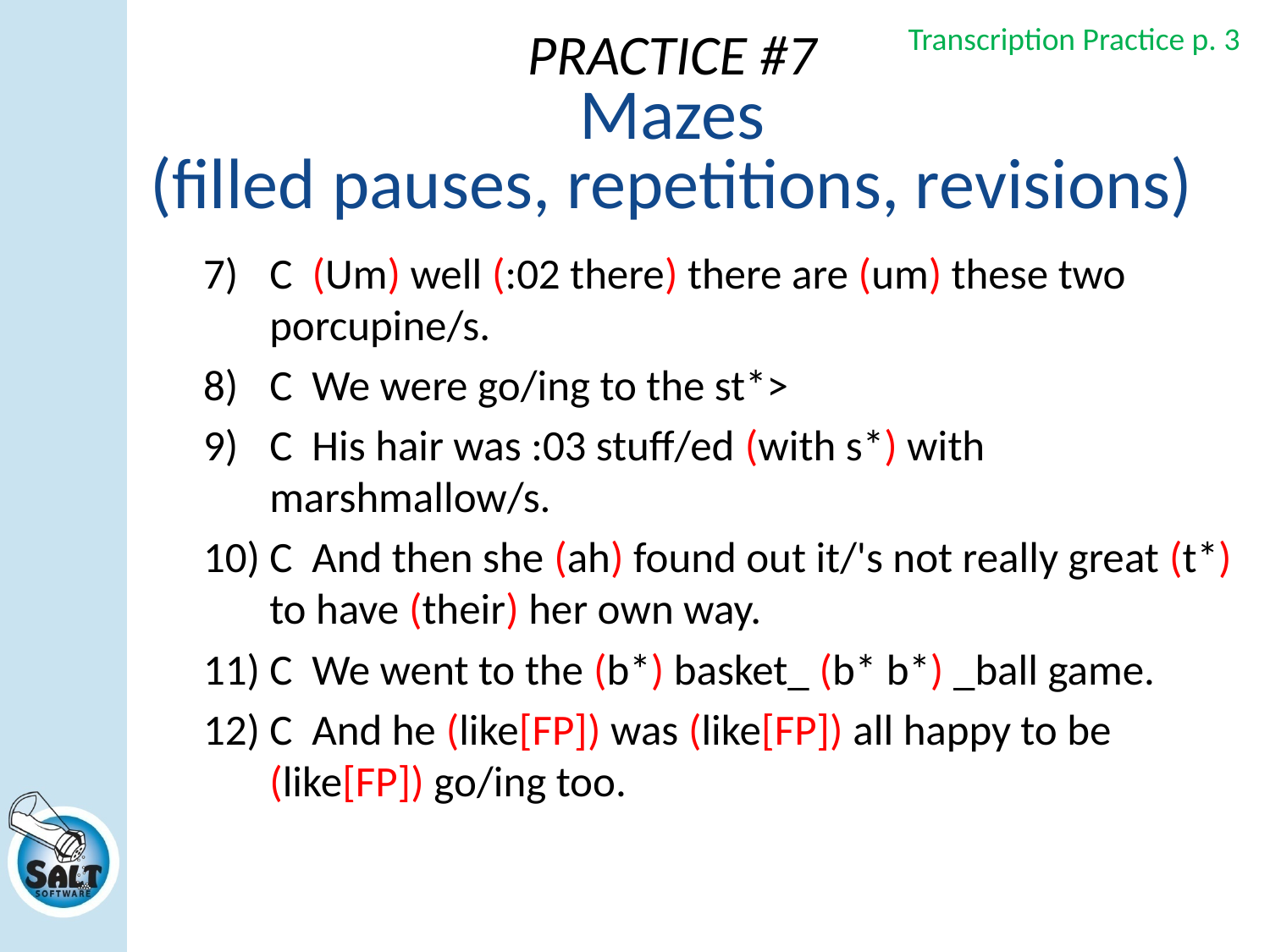

PRACTICE #7
Transcription Practice p. 3
# Mazes (filled pauses, repetitions, revisions)
C  (Um) well (:02 there) there are (um) these two porcupine/s.
C  We were go/ing to the st*>
C  His hair was :03 stuff/ed (with s*) with marshmallow/s.
C  And then she (ah) found out it/'s not really great (t*) to have (their) her own way.
C  We went to the (b*) basket_ (b* b*) _ball game.
C  And he (like[FP]) was (like[FP]) all happy to be (like[FP]) go/ing too.